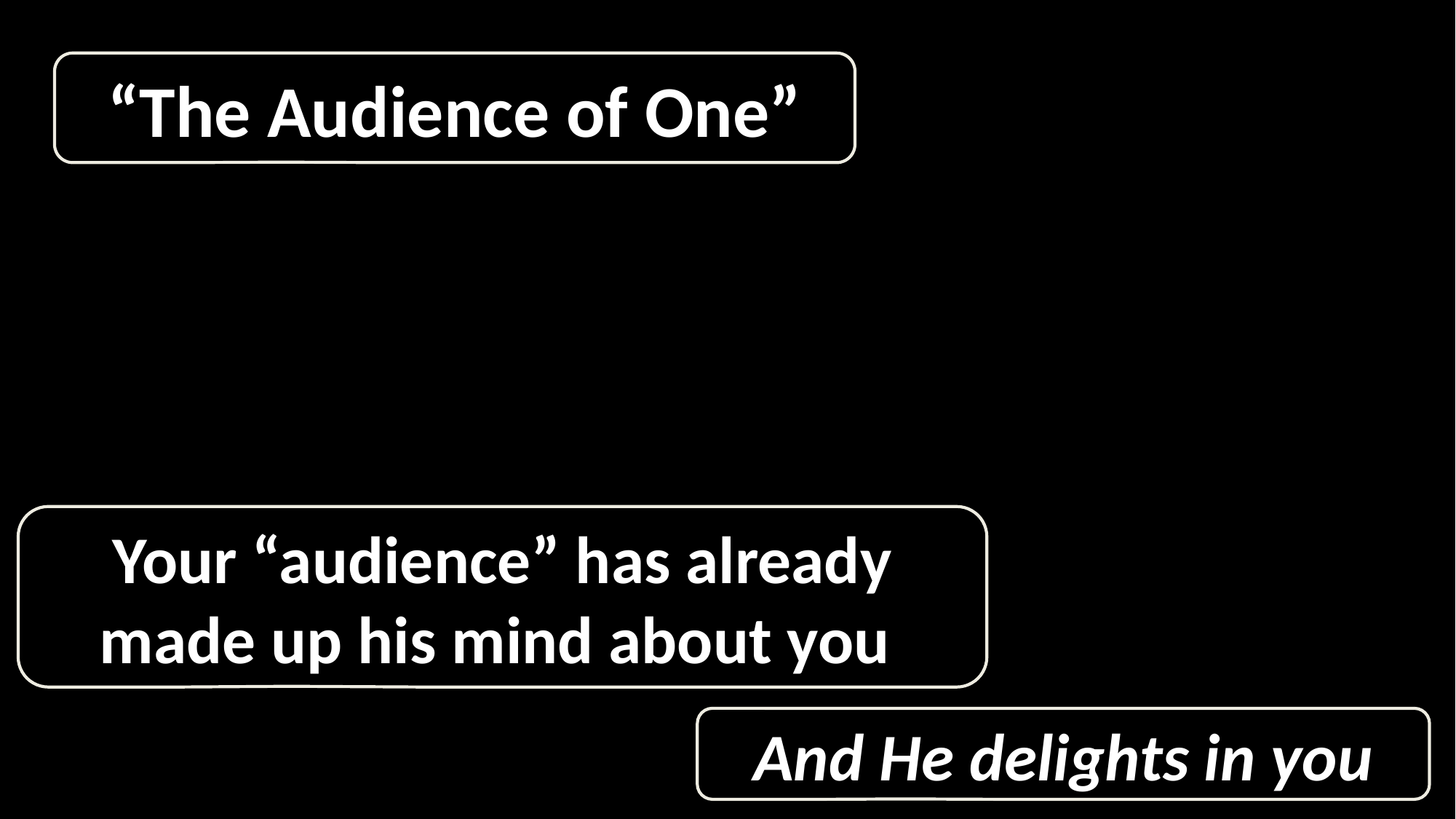

“The Audience of One”
Your “audience” has already made up his mind about you
And He delights in you